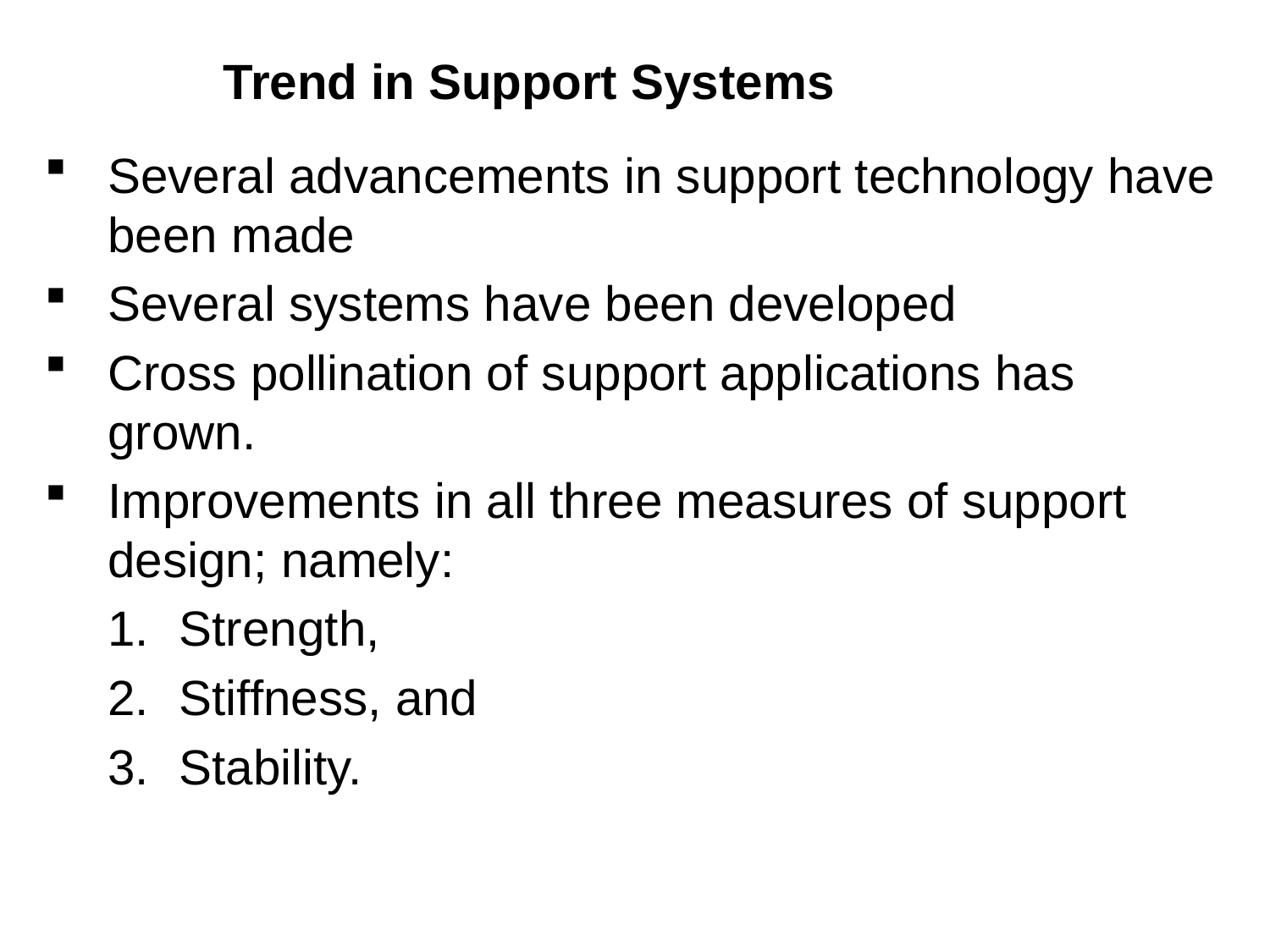

# Trend in Support Systems
Several advancements in support technology have been made
Several systems have been developed
Cross pollination of support applications has grown.
Improvements in all three measures of support design; namely:
Strength,
Stiffness, and
Stability.